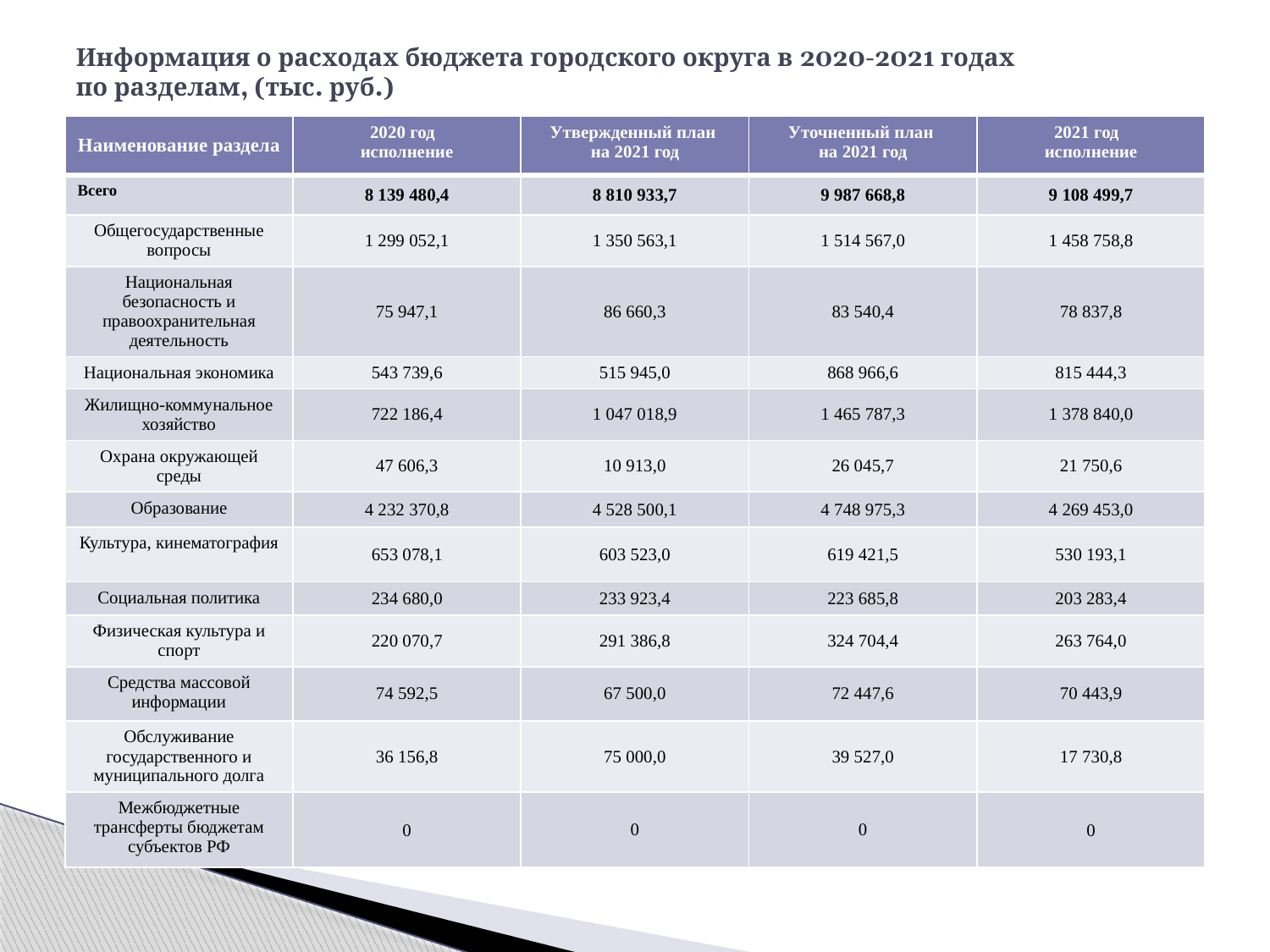

# Информация о расходах бюджета городского округа в 2020-2021 годах по разделам, (тыс. руб.)
| Наименование раздела | 2020 год исполнение | Утвержденный план на 2021 год | Уточненный план на 2021 год | 2021 год исполнение |
| --- | --- | --- | --- | --- |
| Всего | 8 139 480,4 | 8 810 933,7 | 9 987 668,8 | 9 108 499,7 |
| Общегосударственные вопросы | 1 299 052,1 | 1 350 563,1 | 1 514 567,0 | 1 458 758,8 |
| Национальная безопасность и правоохранительная деятельность | 75 947,1 | 86 660,3 | 83 540,4 | 78 837,8 |
| Национальная экономика | 543 739,6 | 515 945,0 | 868 966,6 | 815 444,3 |
| Жилищно-коммунальное хозяйство | 722 186,4 | 1 047 018,9 | 1 465 787,3 | 1 378 840,0 |
| Охрана окружающей среды | 47 606,3 | 10 913,0 | 26 045,7 | 21 750,6 |
| Образование | 4 232 370,8 | 4 528 500,1 | 4 748 975,3 | 4 269 453,0 |
| Культура, кинематография | 653 078,1 | 603 523,0 | 619 421,5 | 530 193,1 |
| Социальная политика | 234 680,0 | 233 923,4 | 223 685,8 | 203 283,4 |
| Физическая культура и спорт | 220 070,7 | 291 386,8 | 324 704,4 | 263 764,0 |
| Средства массовой информации | 74 592,5 | 67 500,0 | 72 447,6 | 70 443,9 |
| Обслуживание государственного и муниципального долга | 36 156,8 | 75 000,0 | 39 527,0 | 17 730,8 |
| Межбюджетные трансферты бюджетам субъектов РФ | 0 | 0 | 0 | 0 |